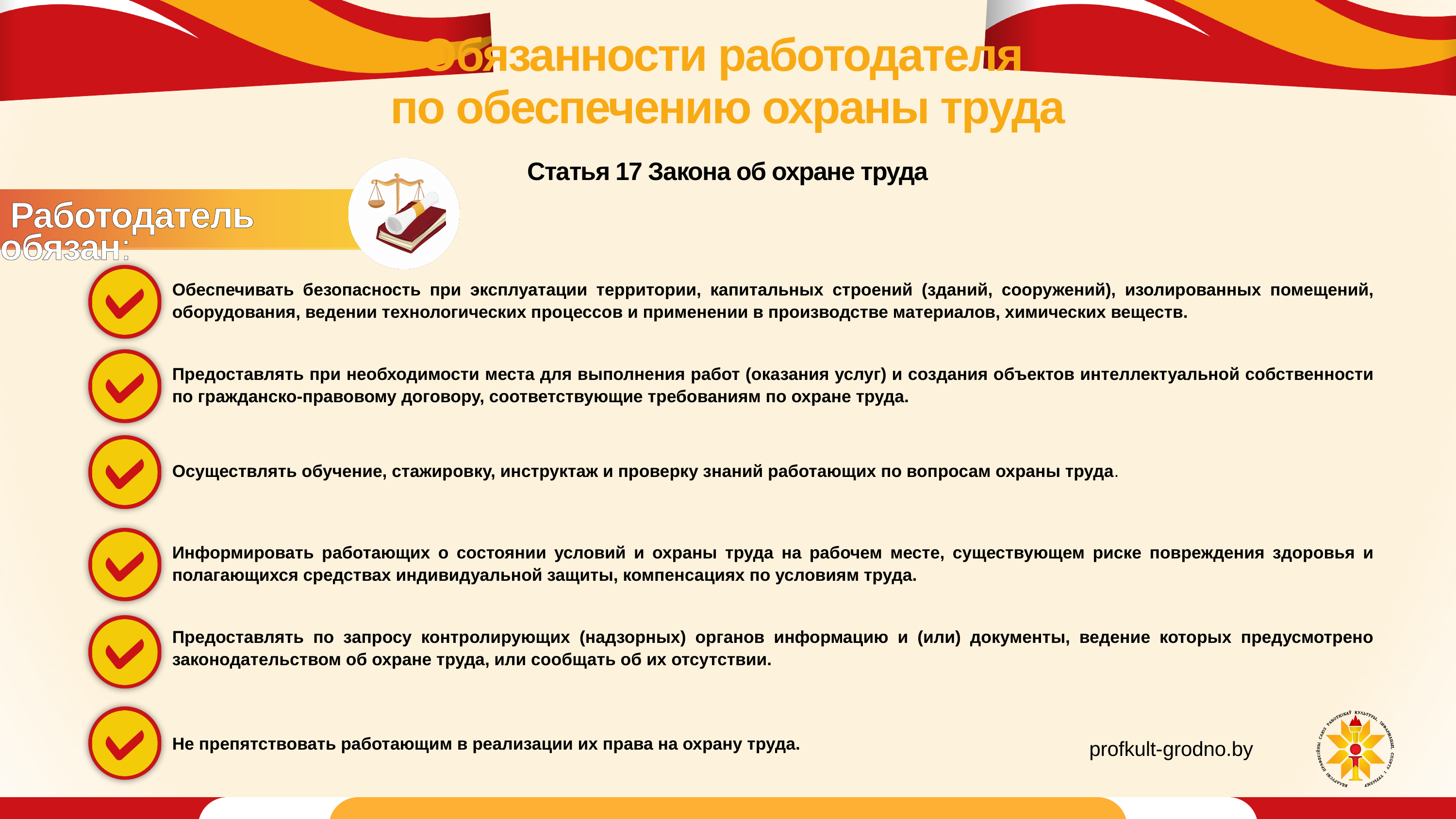

Обязанности работодателя
по обеспечению охраны труда
Статья 17 Закона об охране труда

 Работодатель обязан:

Обеспечивать безопасность при эксплуатации территории, капитальных строений (зданий, сооружений), изолированных помещений, оборудования, ведении технологических процессов и применении в производстве материалов, химических веществ.

Предоставлять при необходимости места для выполнения работ (оказания услуг) и создания объектов интеллектуальной собственности по гражданско-правовому договору, соответствующие требованиям по охране труда.

Осуществлять обучение, стажировку, инструктаж и проверку знаний работающих по вопросам охраны труда.

Информировать работающих о состоянии условий и охраны труда на рабочем месте, существующем риске повреждения здоровья и полагающихся средствах индивидуальной защиты, компенсациях по условиям труда.

Предоставлять по запросу контролирующих (надзорных) органов информацию и (или) документы, ведение которых предусмотрено законодательством об охране труда, или сообщать об их отсутствии.

Не препятствовать работающим в реализации их права на охрану труда.
profkult-grodno.by